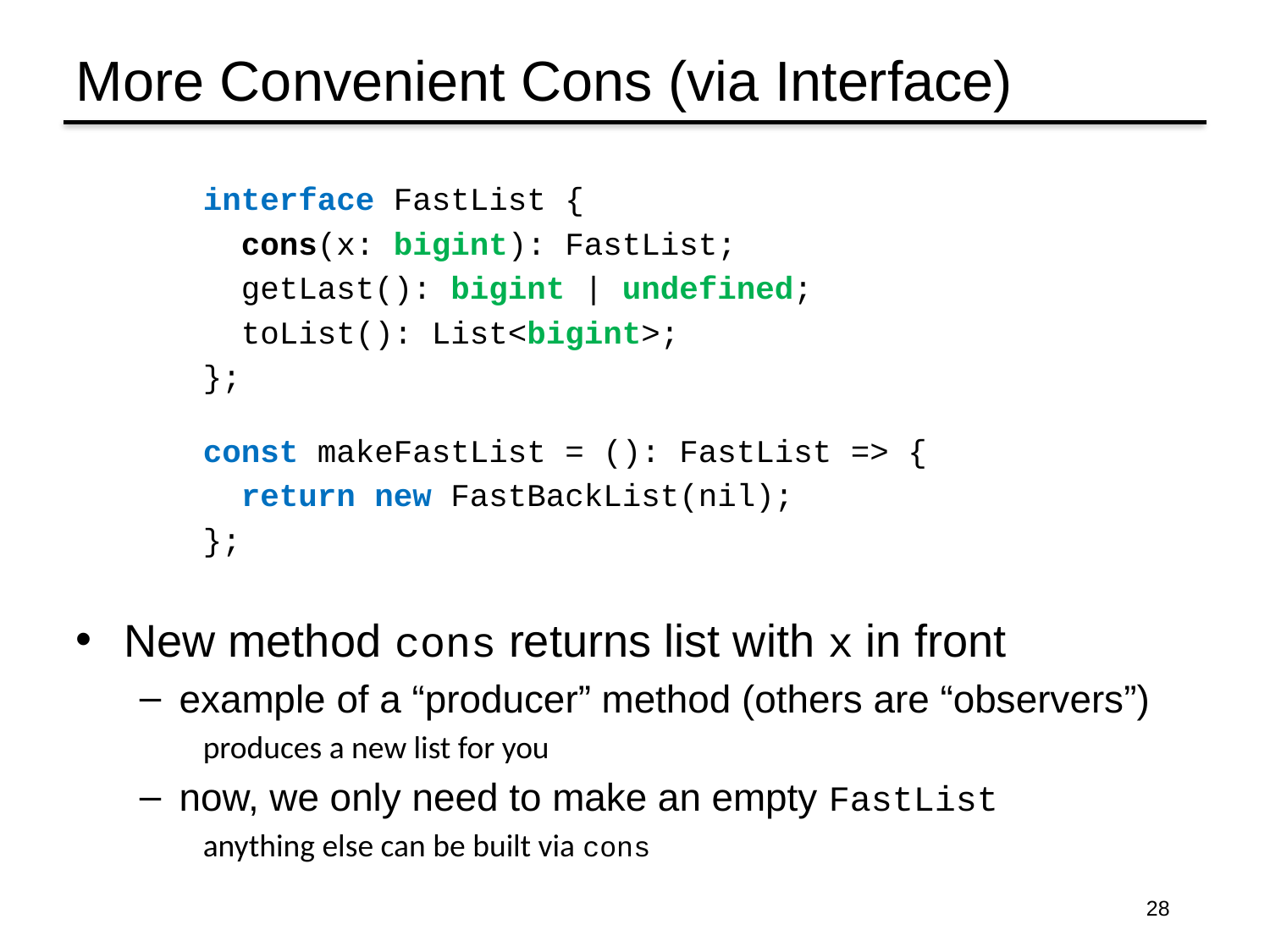

# More Convenient Cons (via Interface)
interface FastList {
  cons(x: bigint): FastList;
  getLast(): bigint | undefined;
  toList(): List<bigint>;
};

const makeFastList = (): FastList => {
  return new FastBackList(nil);
};

New method cons returns list with x in front
example of a “producer” method (others are “observers”)
produces a new list for you
now, we only need to make an empty FastList
anything else can be built via cons
28